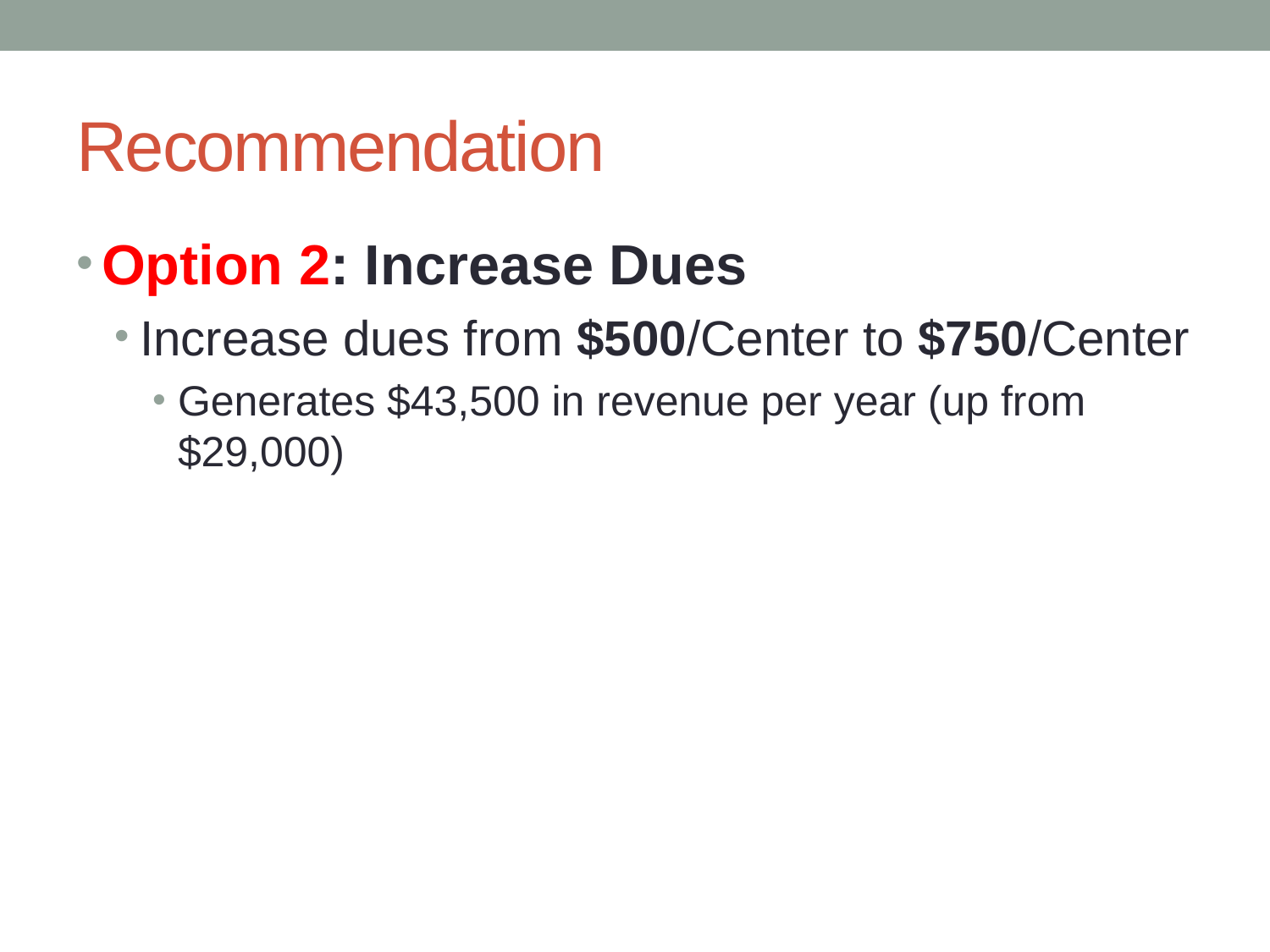

# Recommendation
Option 2: Increase Dues
Increase dues from $500/Center to $750/Center
Generates $43,500 in revenue per year (up from $29,000)